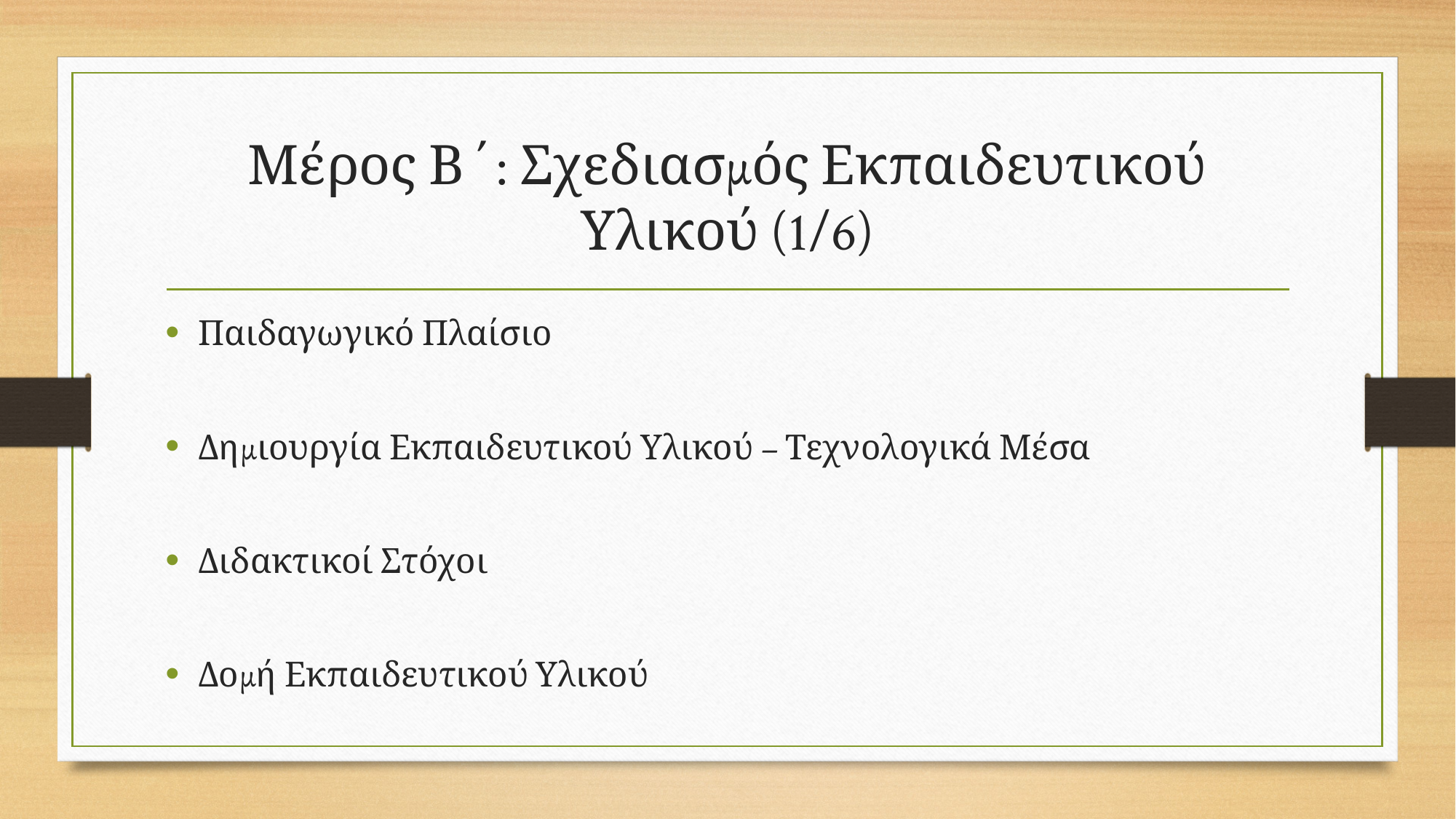

# Μέρος Β΄: Σχεδιασμός Εκπαιδευτικού Υλικού (1/6)
Παιδαγωγικό Πλαίσιο

Δημιουργία Εκπαιδευτικού Υλικού – Τεχνολογικά Μέσα

Διδακτικοί Στόχοι

Δομή Εκπαιδευτικού Υλικού